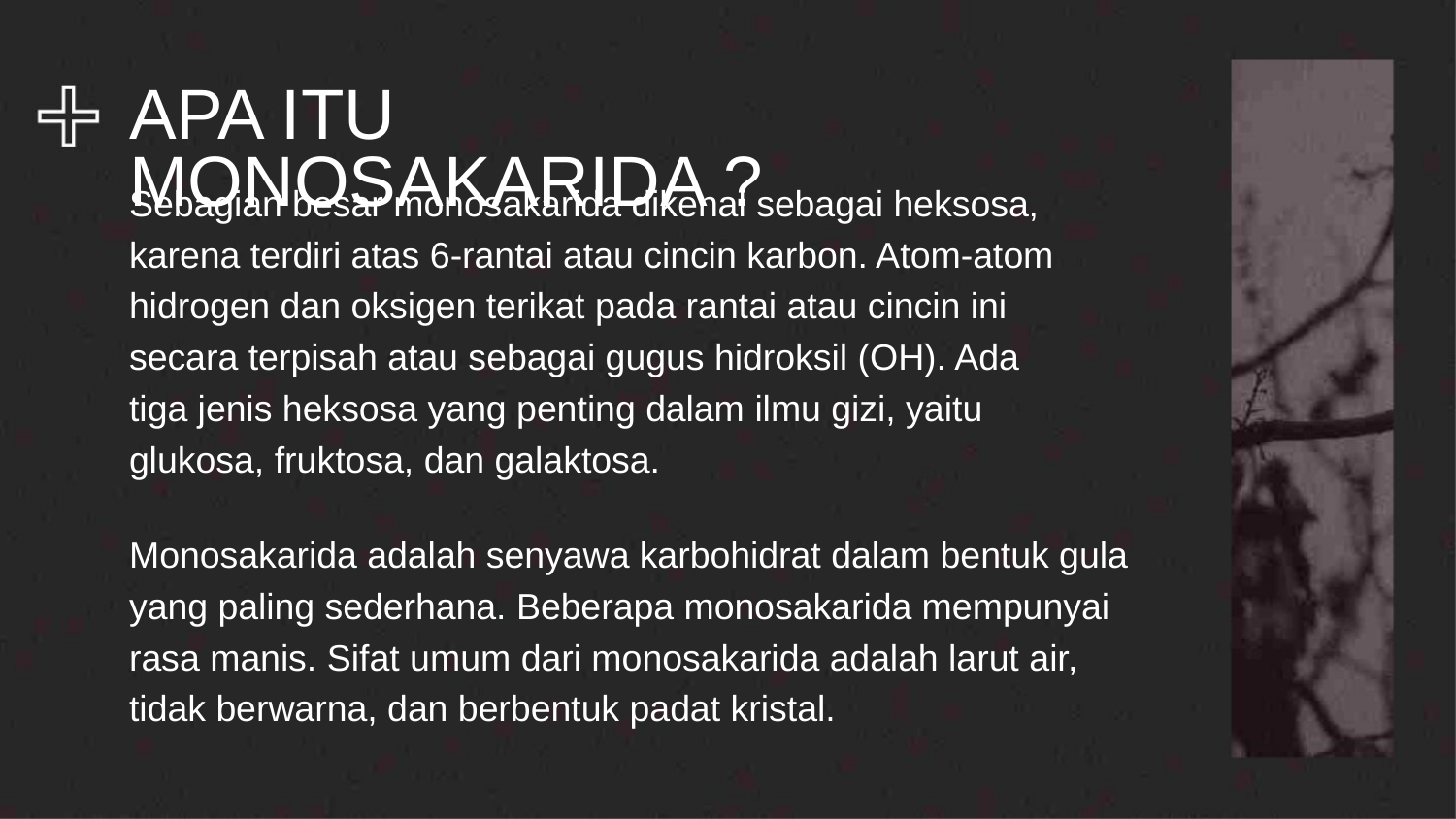

APA ITU MONOSAKARIDA ?
Sebagian besar monosakarida dikenal sebagai heksosa,
karena terdiri atas 6-rantai atau cincin karbon. Atom-atom
hidrogen dan oksigen terikat pada rantai atau cincin ini
secara terpisah atau sebagai gugus hidroksil (OH). Ada
tiga jenis heksosa yang penting dalam ilmu gizi, yaitu
glukosa, fruktosa, dan galaktosa.
Monosakarida adalah senyawa karbohidrat dalam bentuk gula
yang paling sederhana. Beberapa monosakarida mempunyai
rasa manis. Sifat umum dari monosakarida adalah larut air,
tidak berwarna, dan berbentuk padat kristal.